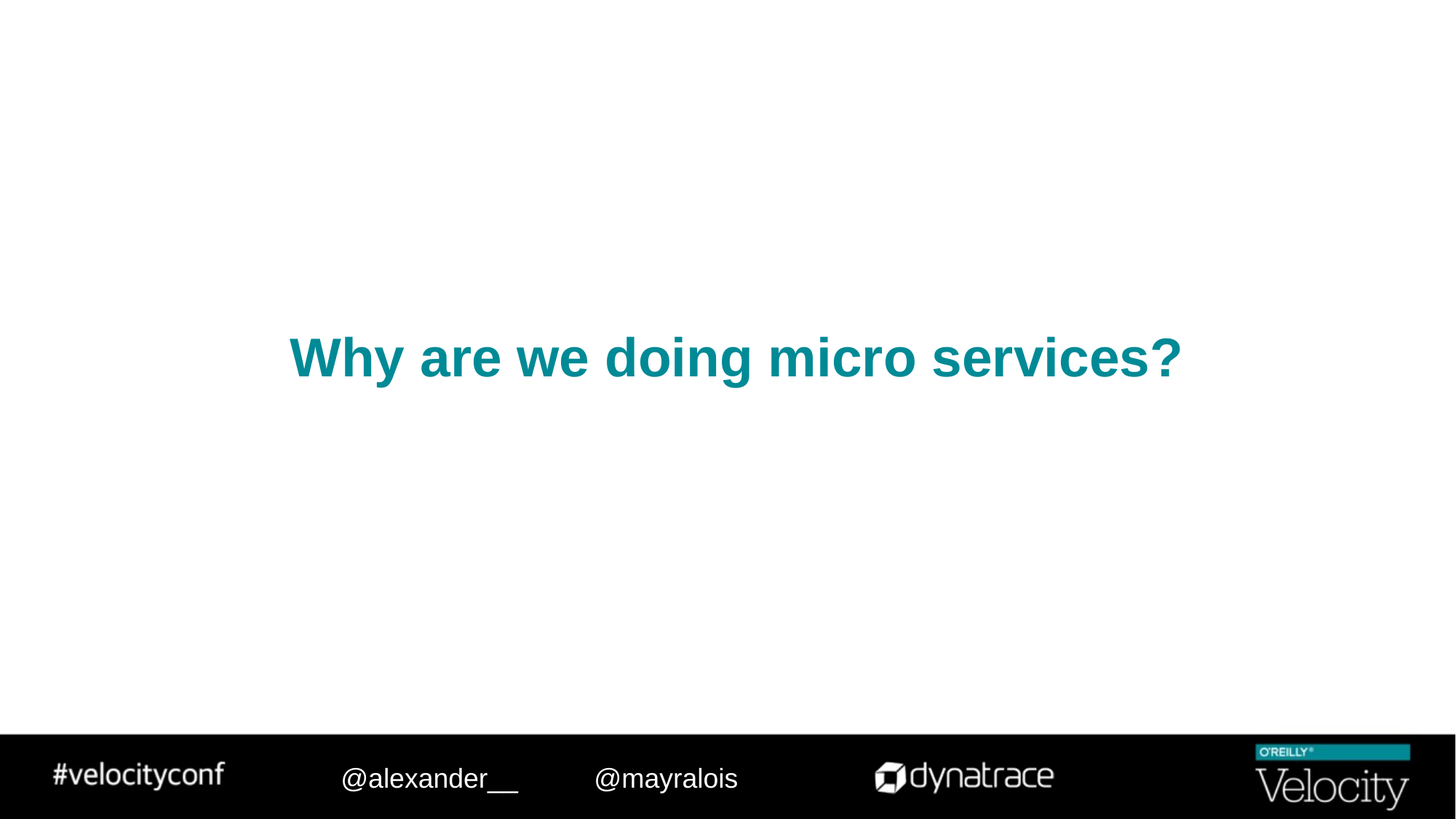

# Why are we doing micro services?